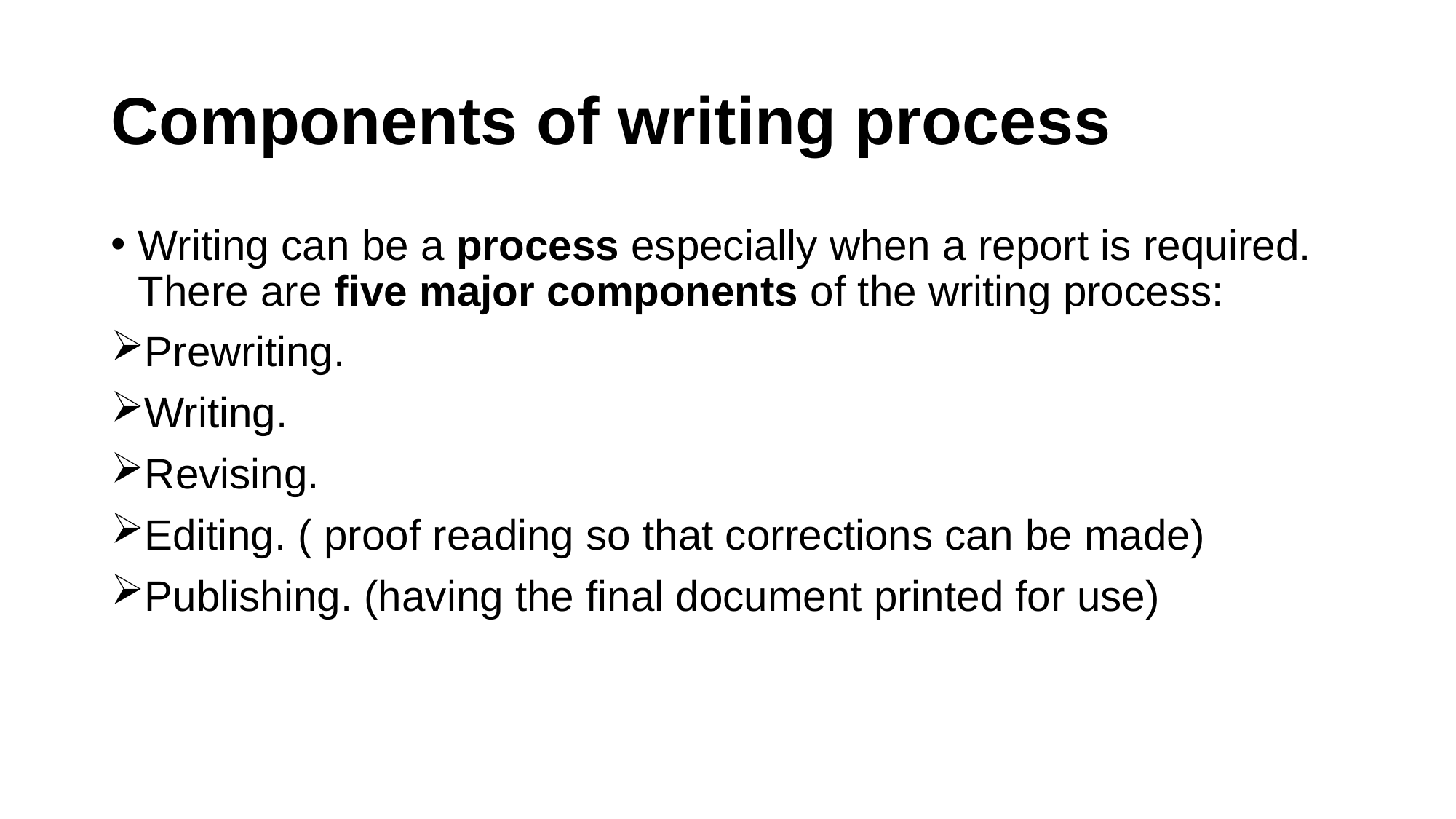

# Components of writing process
Writing can be a process especially when a report is required. There are five major components of the writing process:
Prewriting.
Writing.
Revising.
Editing. ( proof reading so that corrections can be made)
Publishing. (having the final document printed for use)